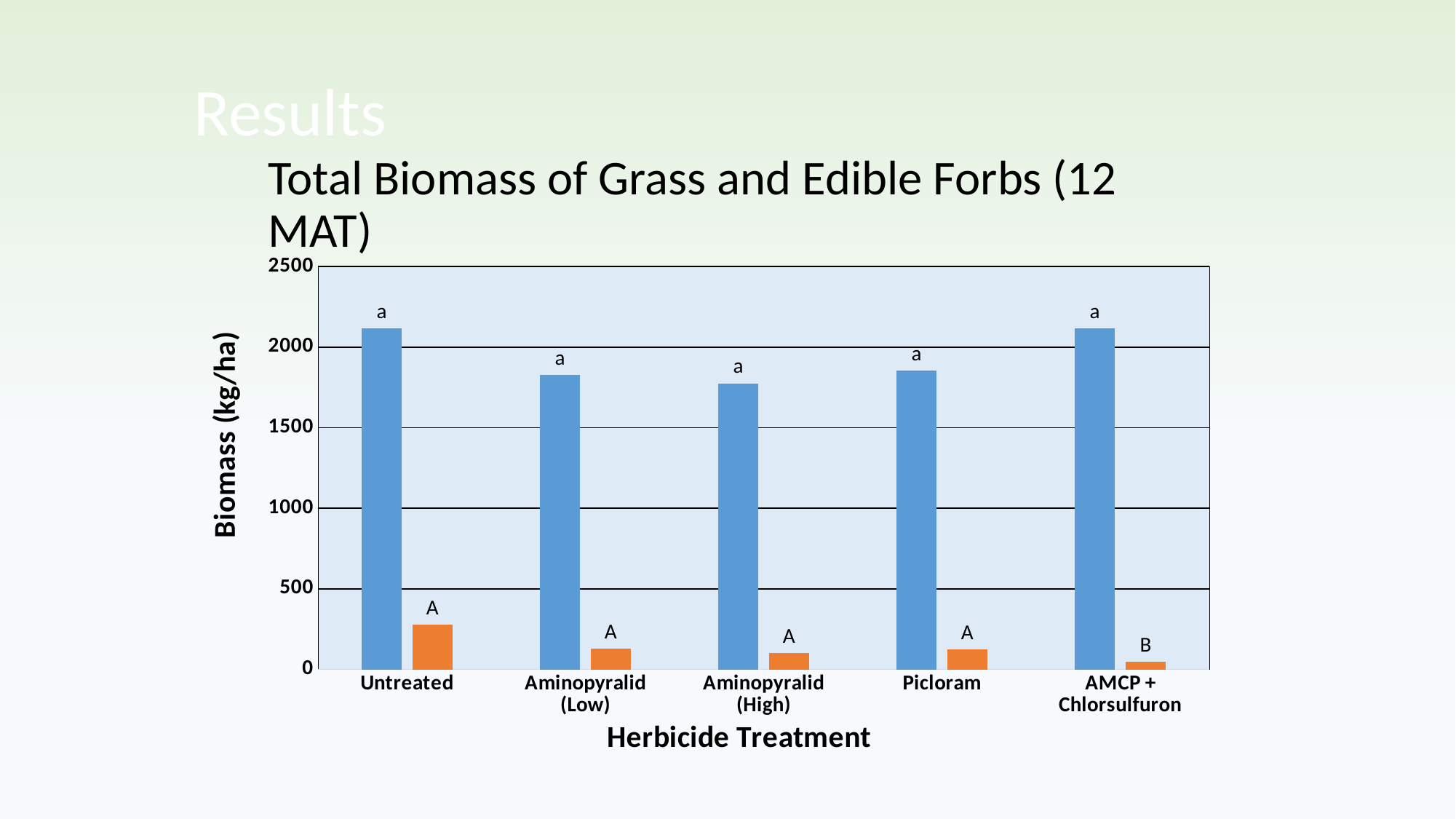

Results
# Total Biomass of Grass and Edible Forbs (12 MAT)

### Chart

| Category | Grass | Forb |
|---|---|---|
| Untreated | 2114.3 | 278.1 |
| Aminopyralid (Low) | 1828.7 | 128.3 |
| Aminopyralid (High) | 1775.0 | 100.7 |
| Picloram | 1855.0 | 124.2 |
| AMCP + Chlorsulfuron | 2115.6 | 46.6 |